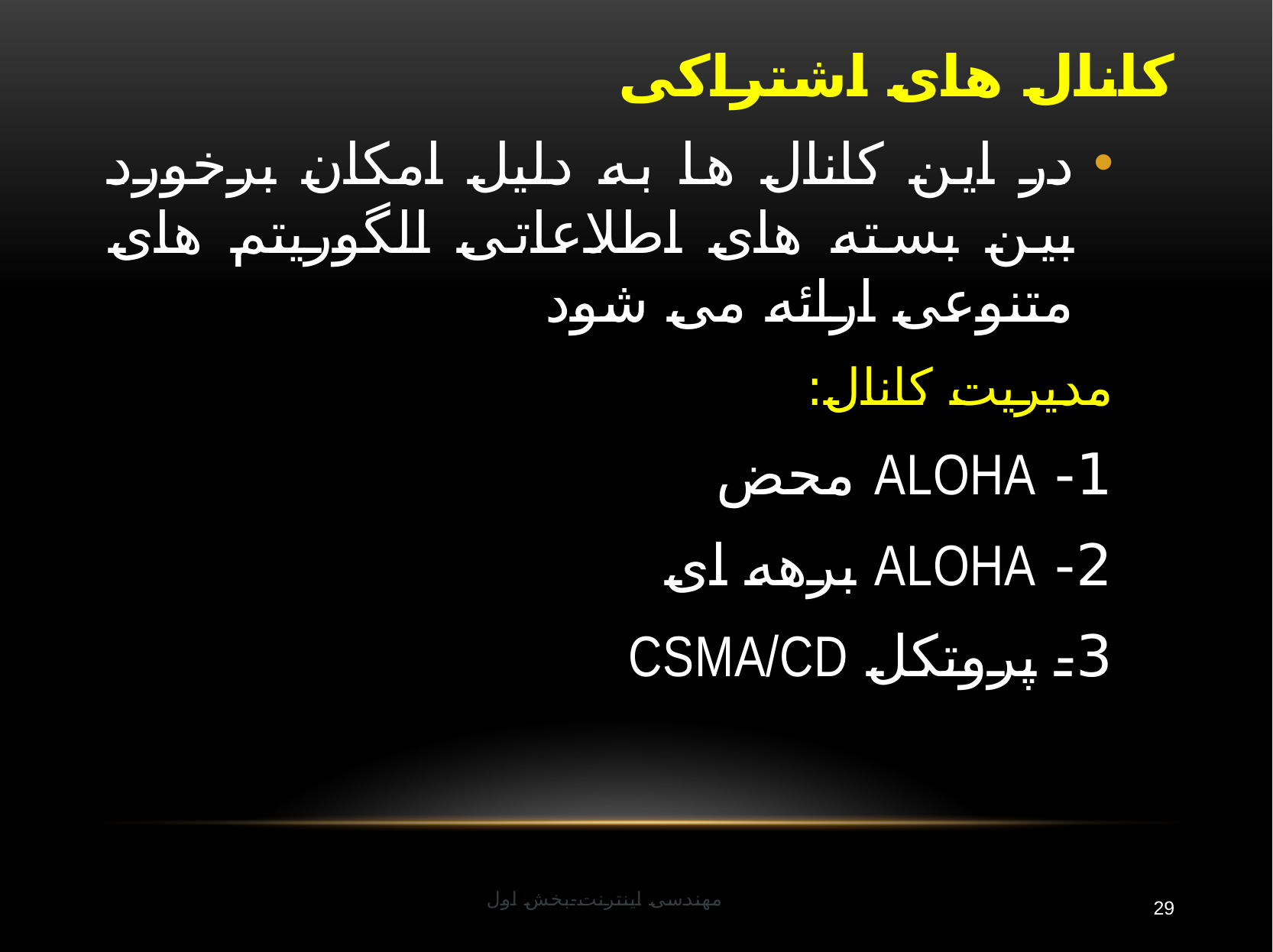

# کانال های اشتراکی
در این کانال ها به دلیل امکان برخورد بین بسته های اطلاعاتی الگوریتم های متنوعی ارائه می شود
مدیریت کانال:
1- ALOHA محض
2- ALOHA برهه ای
3- پروتکل CSMA/CD
مهندسی اینترنت-بخش اول
29